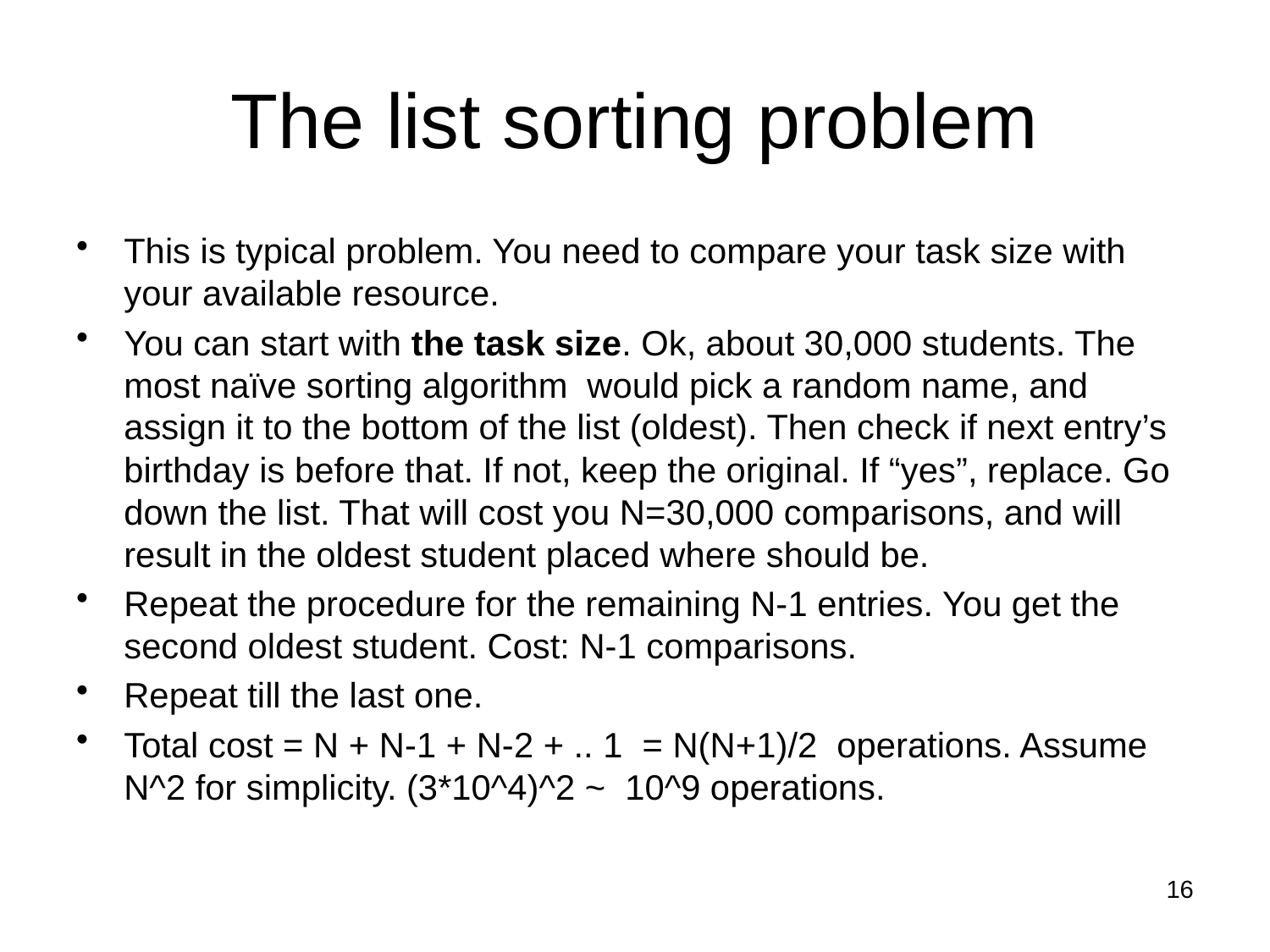

# The list sorting problem
This is typical problem. You need to compare your task size with your available resource.
You can start with the task size. Ok, about 30,000 students. The most naïve sorting algorithm  would pick a random name, and assign it to the bottom of the list (oldest). Then check if next entry’s birthday is before that. If not, keep the original. If “yes”, replace. Go down the list. That will cost you N=30,000 comparisons, and will result in the oldest student placed where should be.
Repeat the procedure for the remaining N-1 entries. You get the second oldest student. Cost: N-1 comparisons.
Repeat till the last one.
Total cost = N + N-1 + N-2 + .. 1  = N(N+1)/2  operations. Assume N^2 for simplicity. (3*10^4)^2 ~  10^9 operations.
16